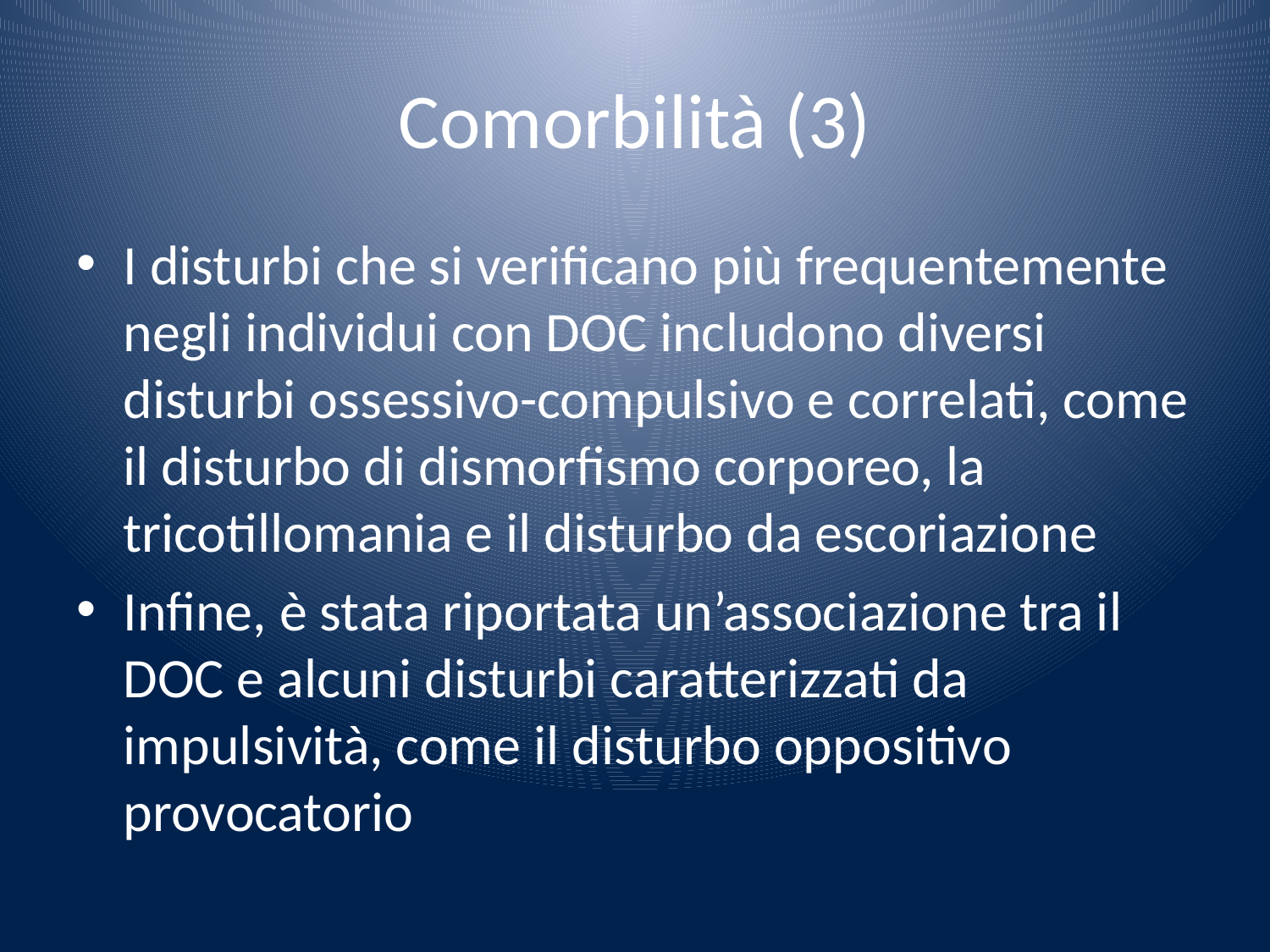

# Comorbilità (3)
I disturbi che si verificano più frequentemente negli individui con DOC includono diversi disturbi ossessivo-compulsivo e correlati, come il disturbo di dismorfismo corporeo, la tricotillomania e il disturbo da escoriazione
Infine, è stata riportata un’associazione tra il DOC e alcuni disturbi caratterizzati da impulsività, come il disturbo oppositivo provocatorio